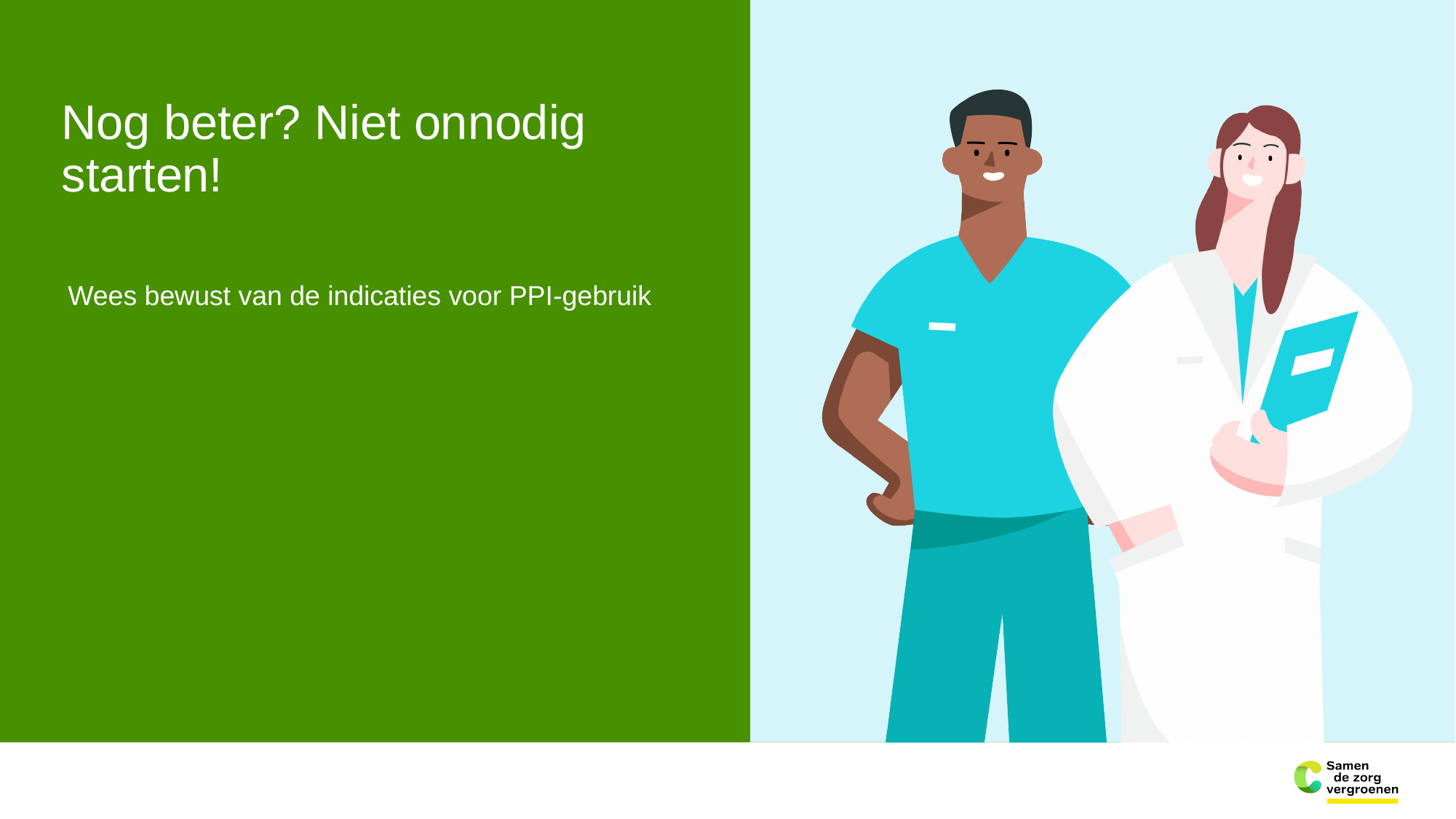

# Nog beter? Niet onnodig starten!
Wees bewust van de indicaties voor PPI-gebruik